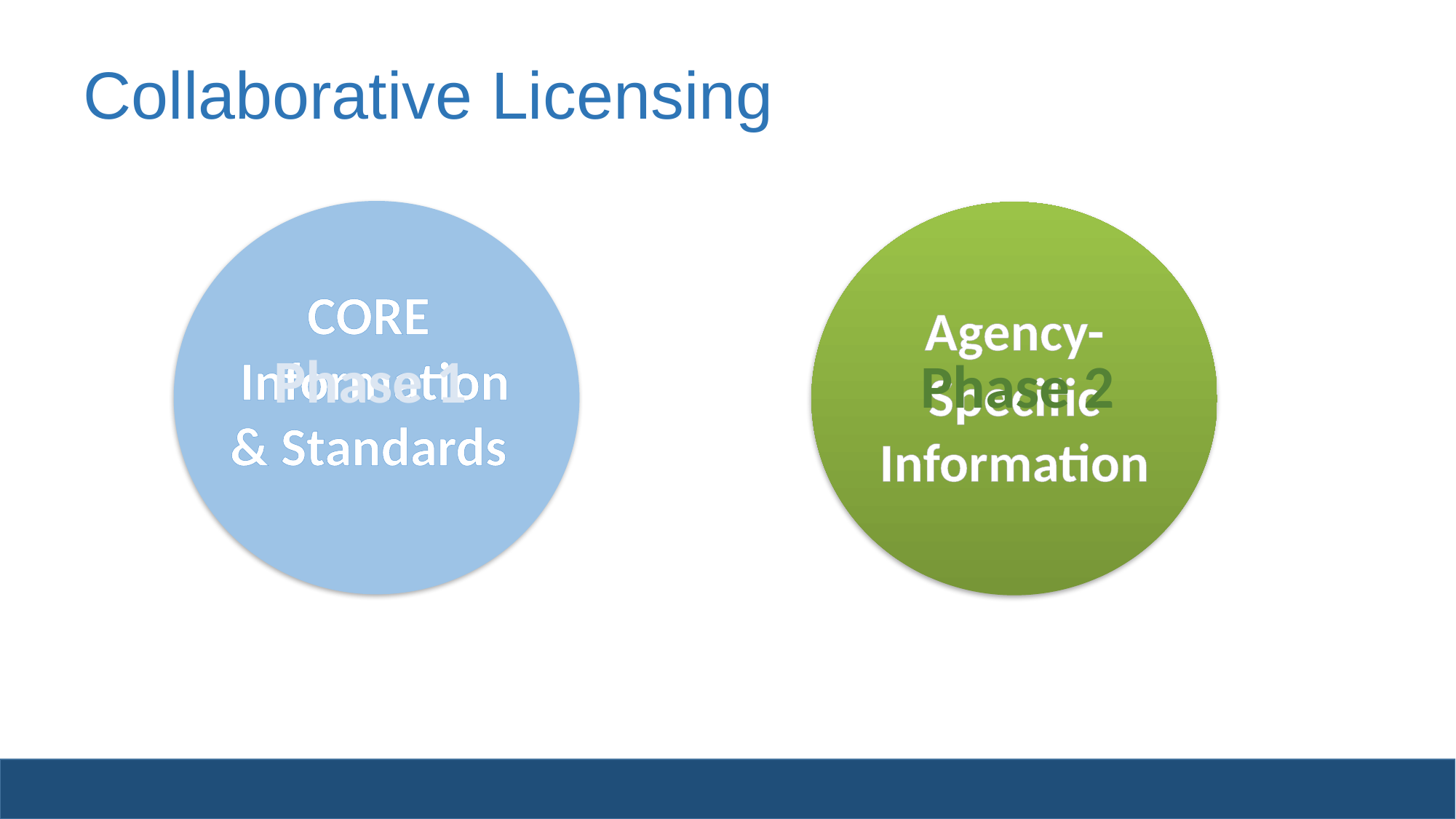

Collaborative Licensing

CORE
Information& Standards
Agency-Specific Information

Phase 1
Phase 2